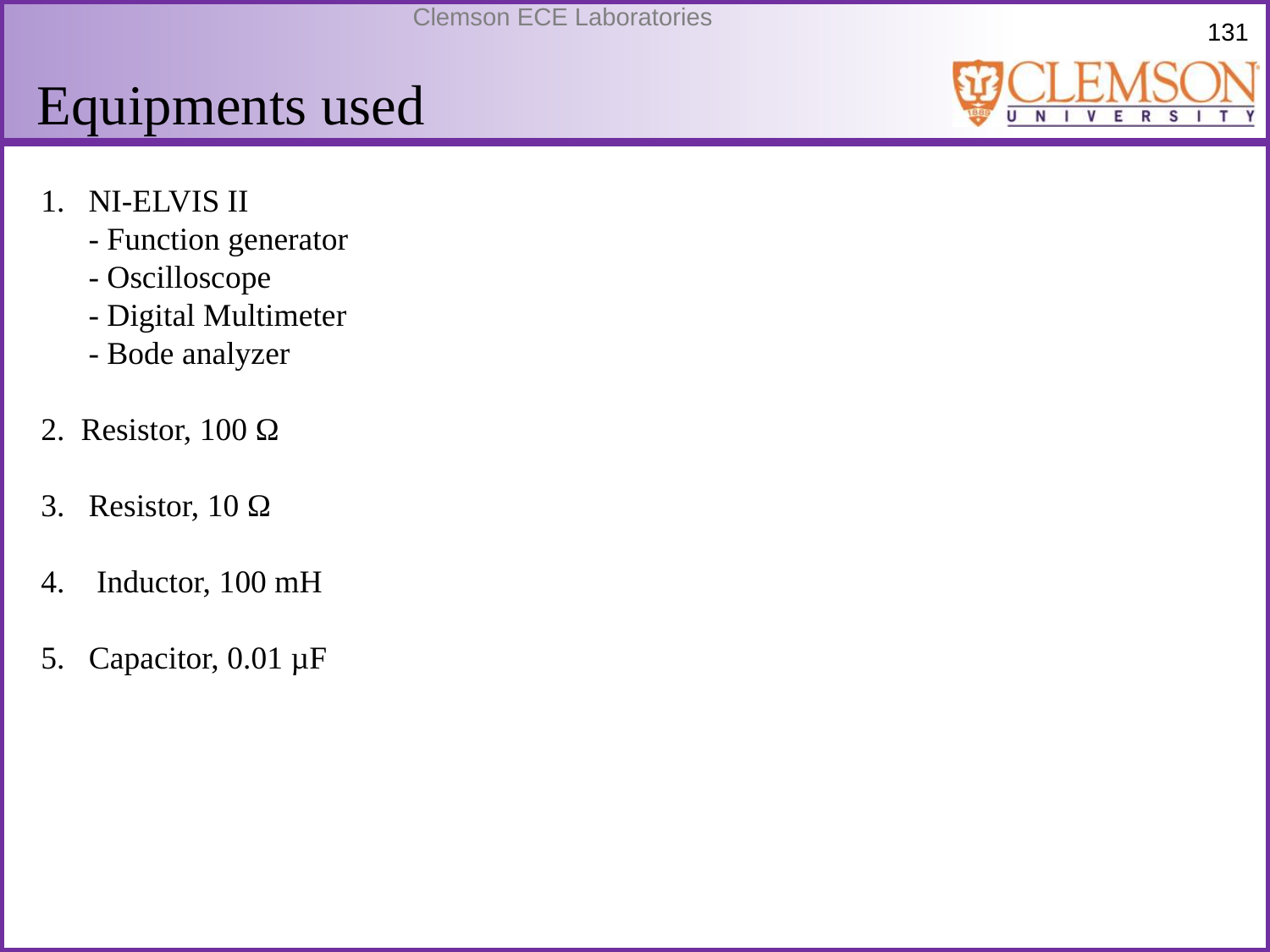

Equipments used
NI-ELVIS II
	- Function generator
	- Oscilloscope
	- Digital Multimeter
	- Bode analyzer

2.  Resistor, 100 Ω

Resistor, 10 Ω

 Inductor, 100 mH

5.   Capacitor, 0.01 µF